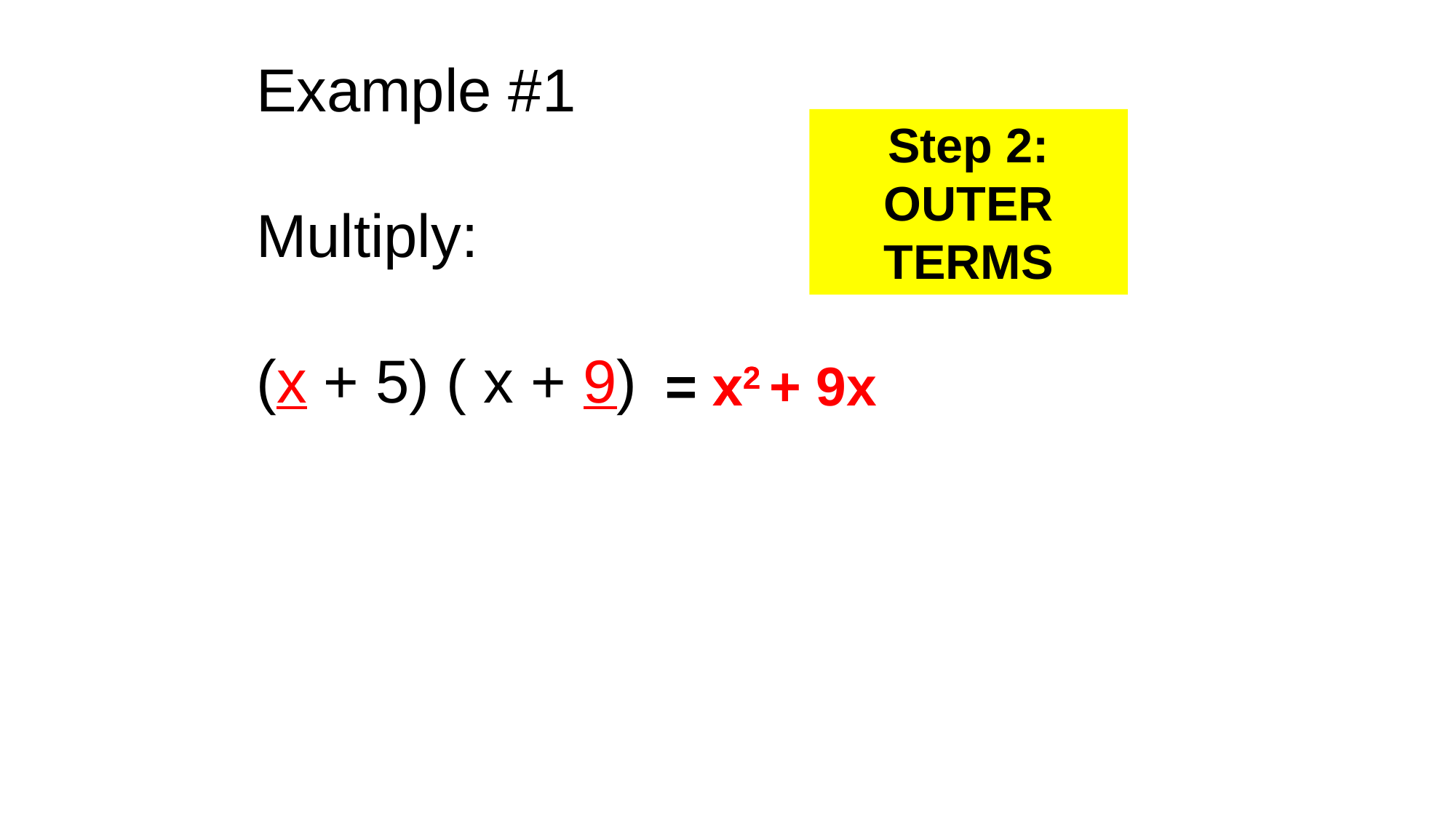

Example #1

Multiply:

(x + 5) ( x + 9)
Step 2: OUTER TERMS
= x2
= x2 + 9x